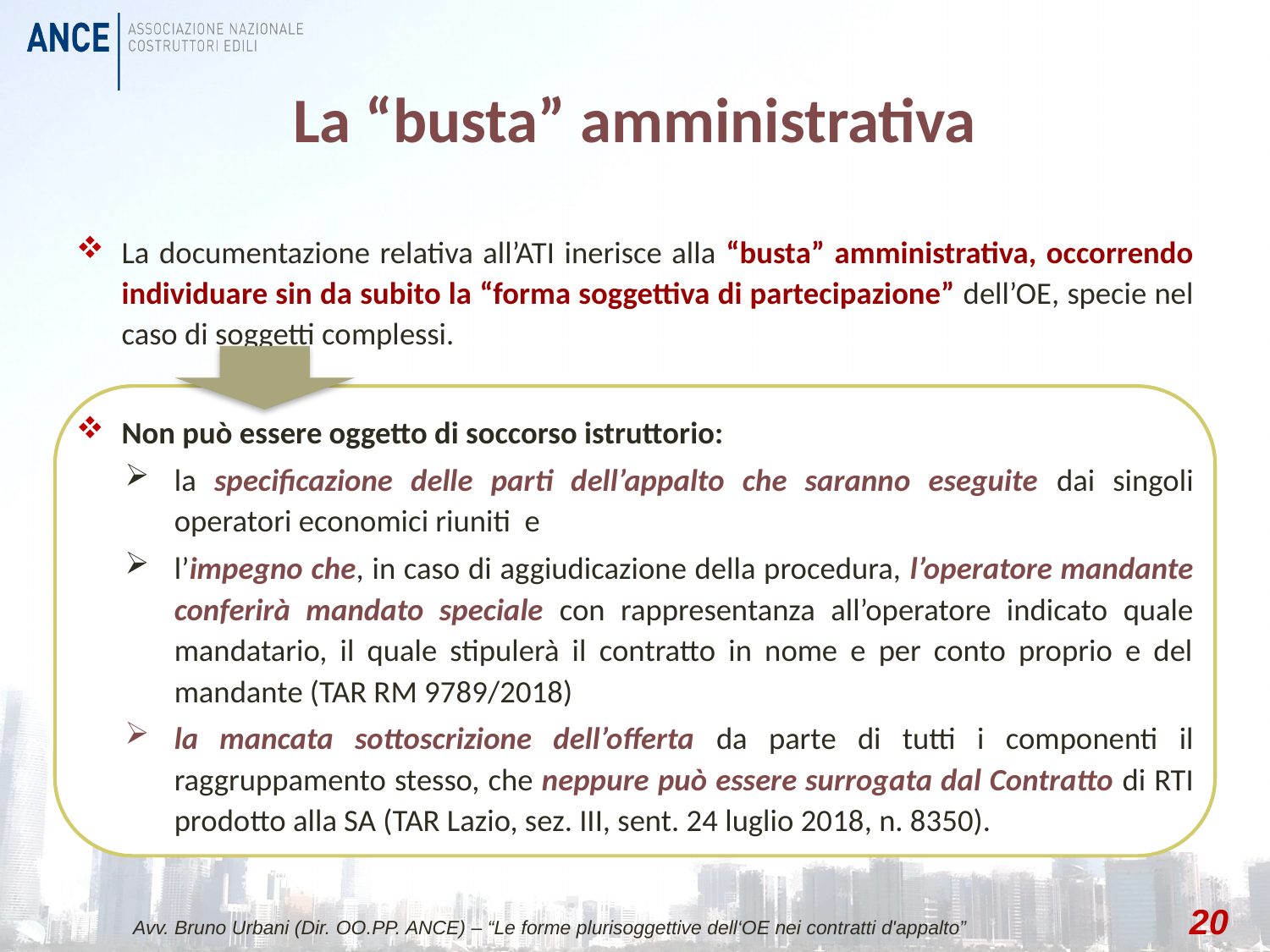

# La “busta” amministrativa
La documentazione relativa all’ATI inerisce alla “busta” amministrativa, occorrendo individuare sin da subito la “forma soggettiva di partecipazione” dell’OE, specie nel caso di soggetti complessi.

Non può essere oggetto di soccorso istruttorio:
la specificazione delle parti dell’appalto che saranno eseguite dai singoli operatori economici riuniti  e
l’impegno che, in caso di aggiudicazione della procedura, l’operatore mandante conferirà mandato speciale con rappresentanza all’operatore indicato quale mandatario, il quale stipulerà il contratto in nome e per conto proprio e del mandante (TAR RM 9789/2018)
la mancata sottoscrizione dell’offerta da parte di tutti i componenti il raggruppamento stesso, che neppure può essere surrogata dal Contratto di RTI prodotto alla SA (TAR Lazio, sez. III, sent. 24 luglio 2018, n. 8350).